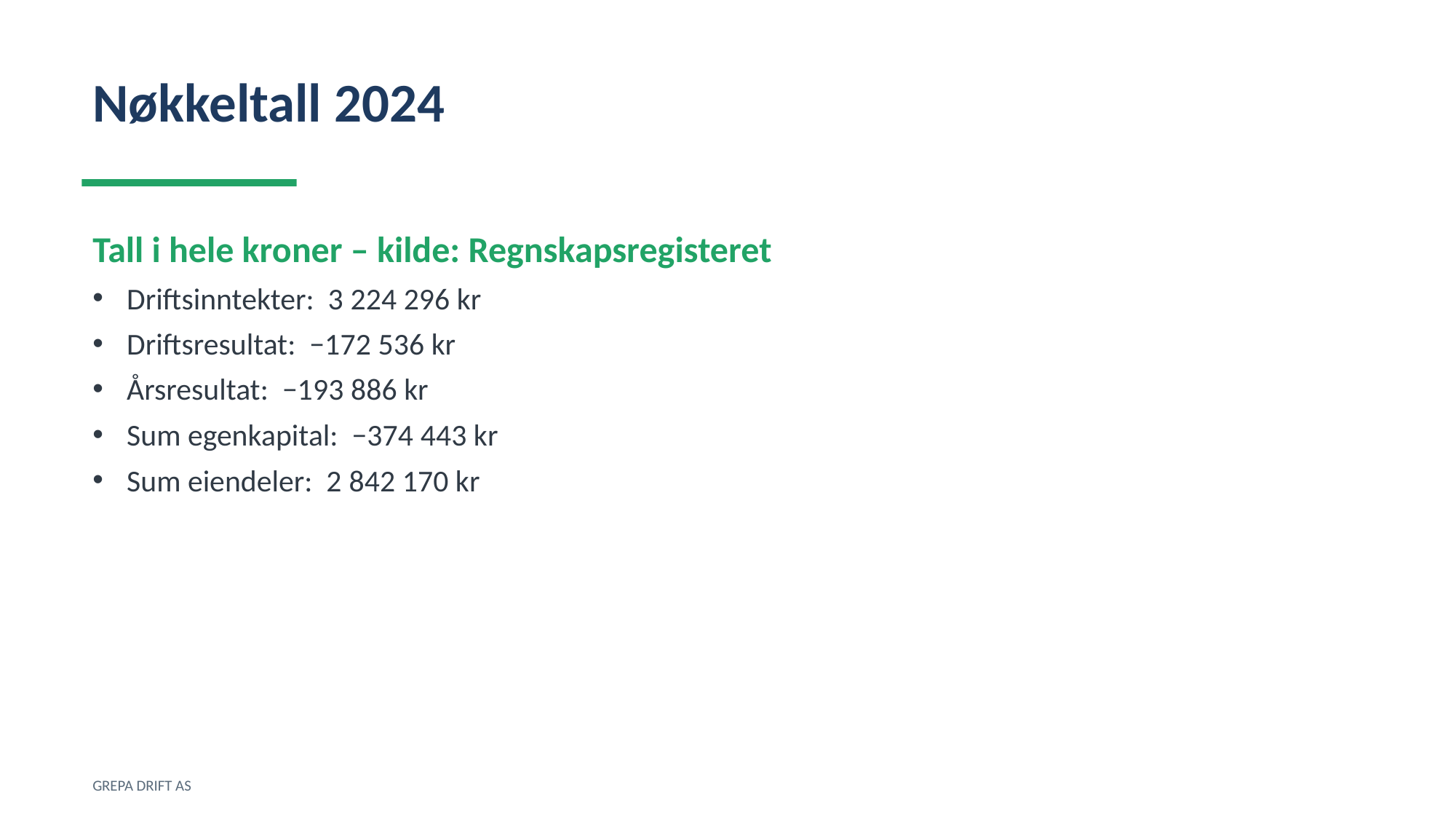

Nøkkeltall 2024

Tall i hele kroner – kilde: Regnskapsregisteret
Driftsinntekter:  3 224 296 kr
Driftsresultat:  −172 536 kr
Årsresultat:  −193 886 kr
Sum egenkapital:  −374 443 kr
Sum eiendeler:  2 842 170 kr
GREPA DRIFT AS